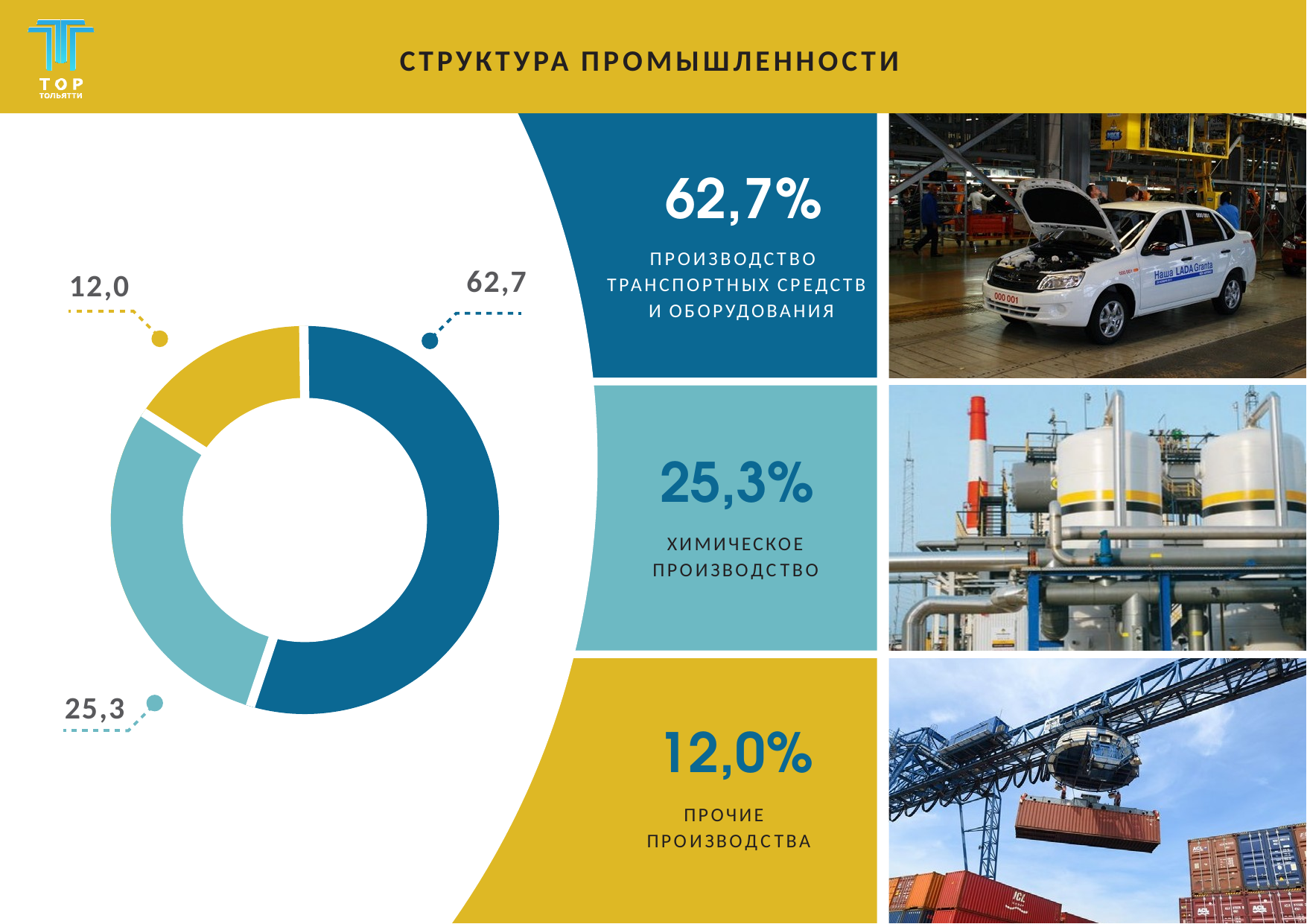

СТРУКТУРА ПРОМЫШЛЕННОСТИ

# 62,7%
ПРОИЗВОДСТВО  ТРАНСПОРТНЫХ СРЕДСТВ  И ОБОРУДОВАНИЯ
62,7
12,0

25,3%
ХИМИЧЕСКОЕ  ПРОИЗВОДСТВО

25,3

12,0%
ПРОЧИЕ  ПРОИЗВОДСТВА